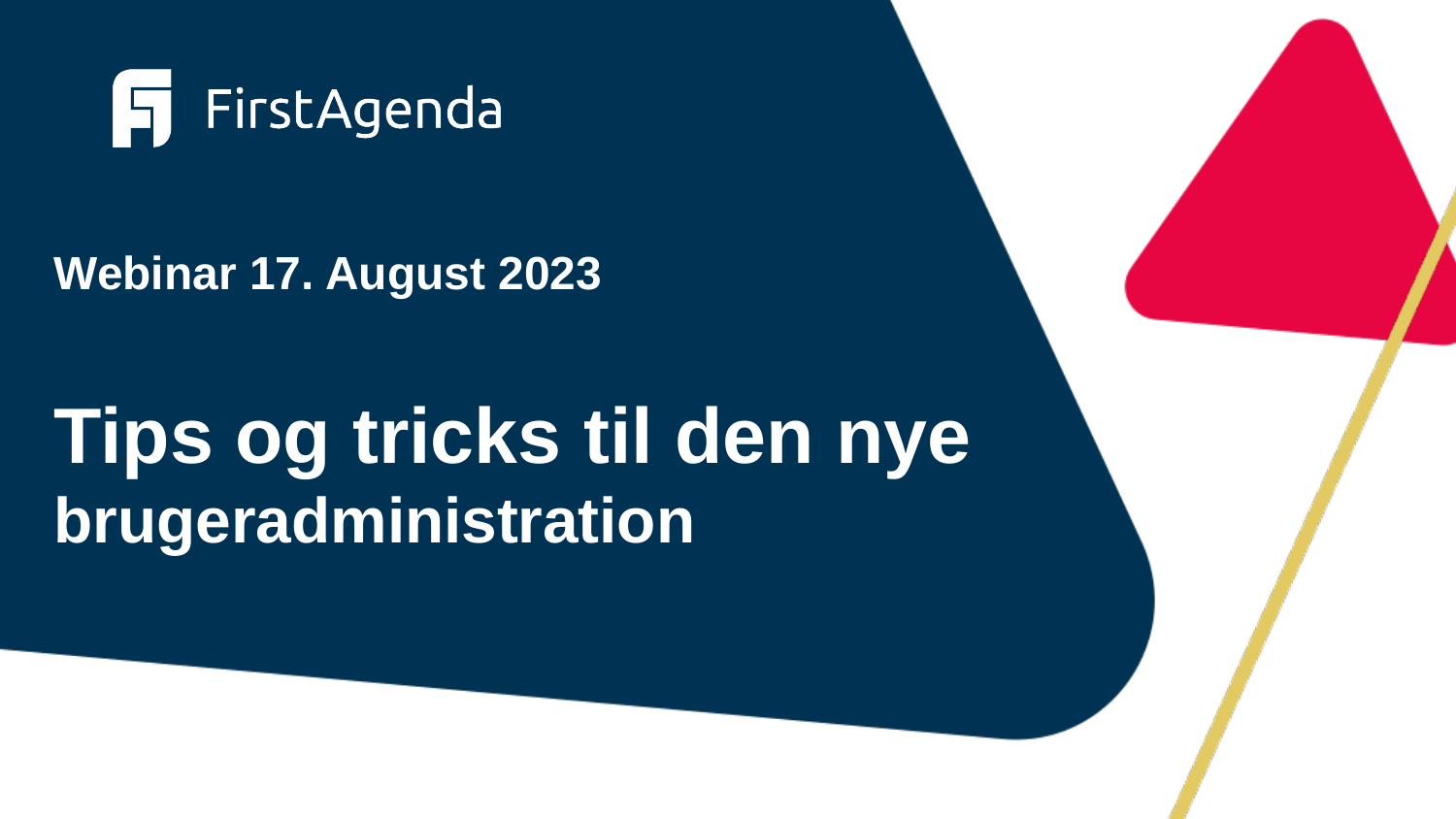

Webinar 17. August 2023
# Tips og tricks til den nye brugeradministration